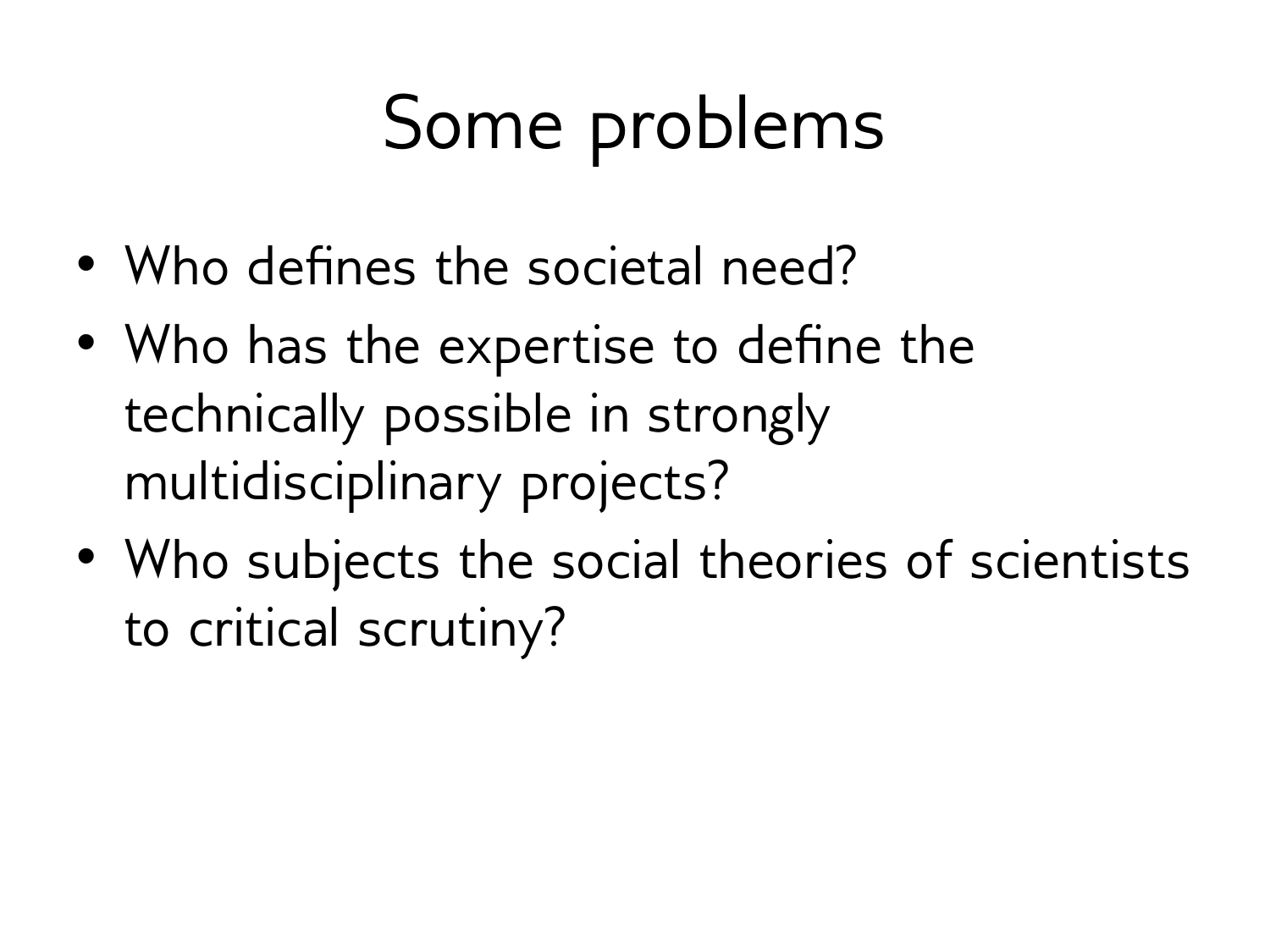

# Some problems
Who defines the societal need?
Who has the expertise to define the technically possible in strongly multidisciplinary projects?
Who subjects the social theories of scientists to critical scrutiny?